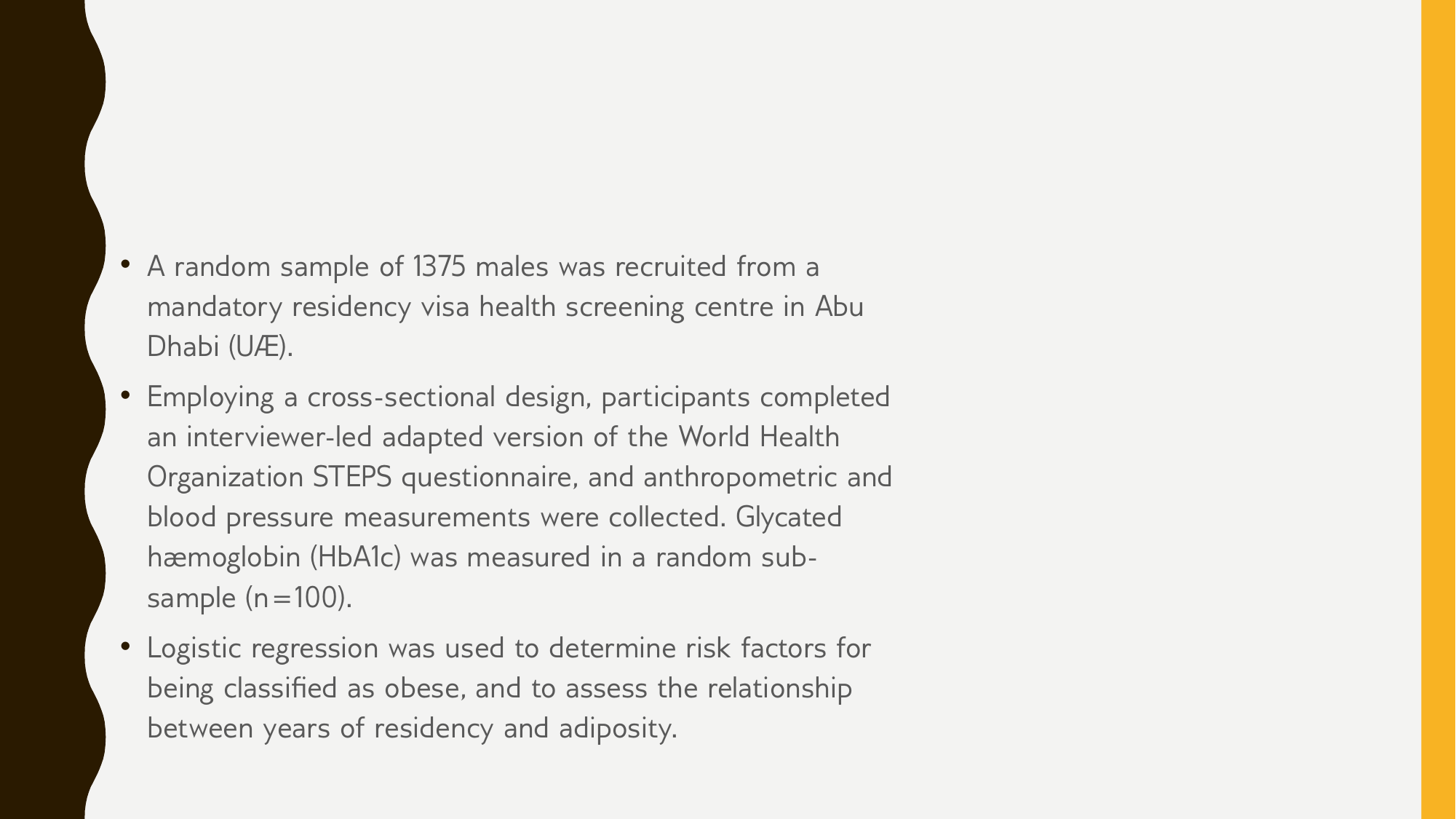

#
A random sample of 1375 males was recruited from a mandatory residency visa health screening centre in Abu Dhabi (UAE).
Employing a cross-sectional design, participants completed an interviewer-led adapted version of the World Health Organization STEPS questionnaire, and anthropometric and blood pressure measurements were collected. Glycated haemoglobin (HbA1c) was measured in a random sub-sample (n = 100).
Logistic regression was used to determine risk factors for being classified as obese, and to assess the relationship between years of residency and adiposity.